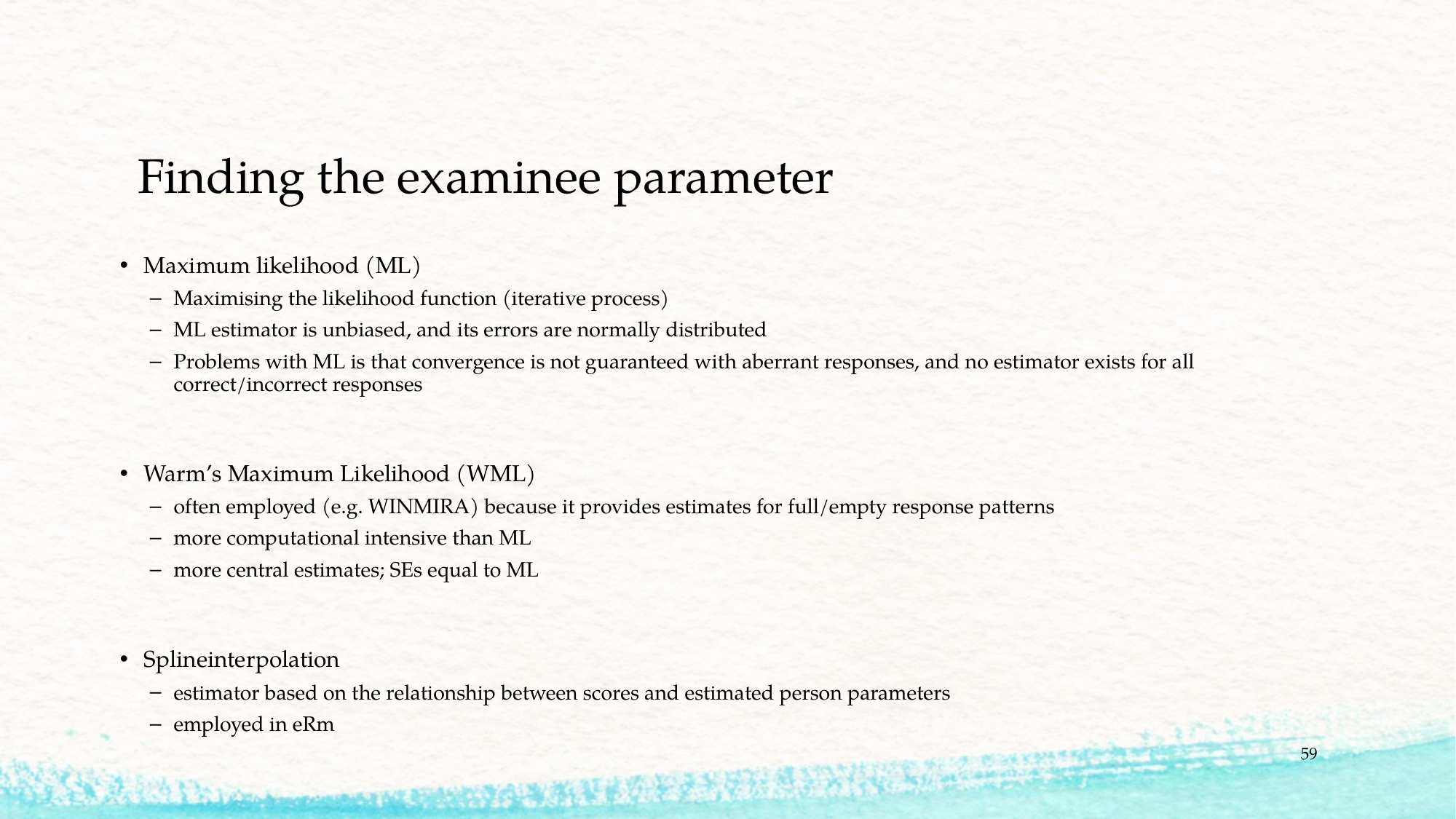

# Finding the examinee parameter
Maximum likelihood (ML)
Maximising the likelihood function (iterative process)
ML estimator is unbiased, and its errors are normally distributed
Problems with ML is that convergence is not guaranteed with aberrant responses, and no estimator exists for all correct/incorrect responses

Warm’s Maximum Likelihood (WML)
often employed (e.g. WINMIRA) because it provides estimates for full/empty response patterns
more computational intensive than ML
more central estimates; SEs equal to ML

Splineinterpolation
estimator based on the relationship between scores and estimated person parameters
employed in eRm

59